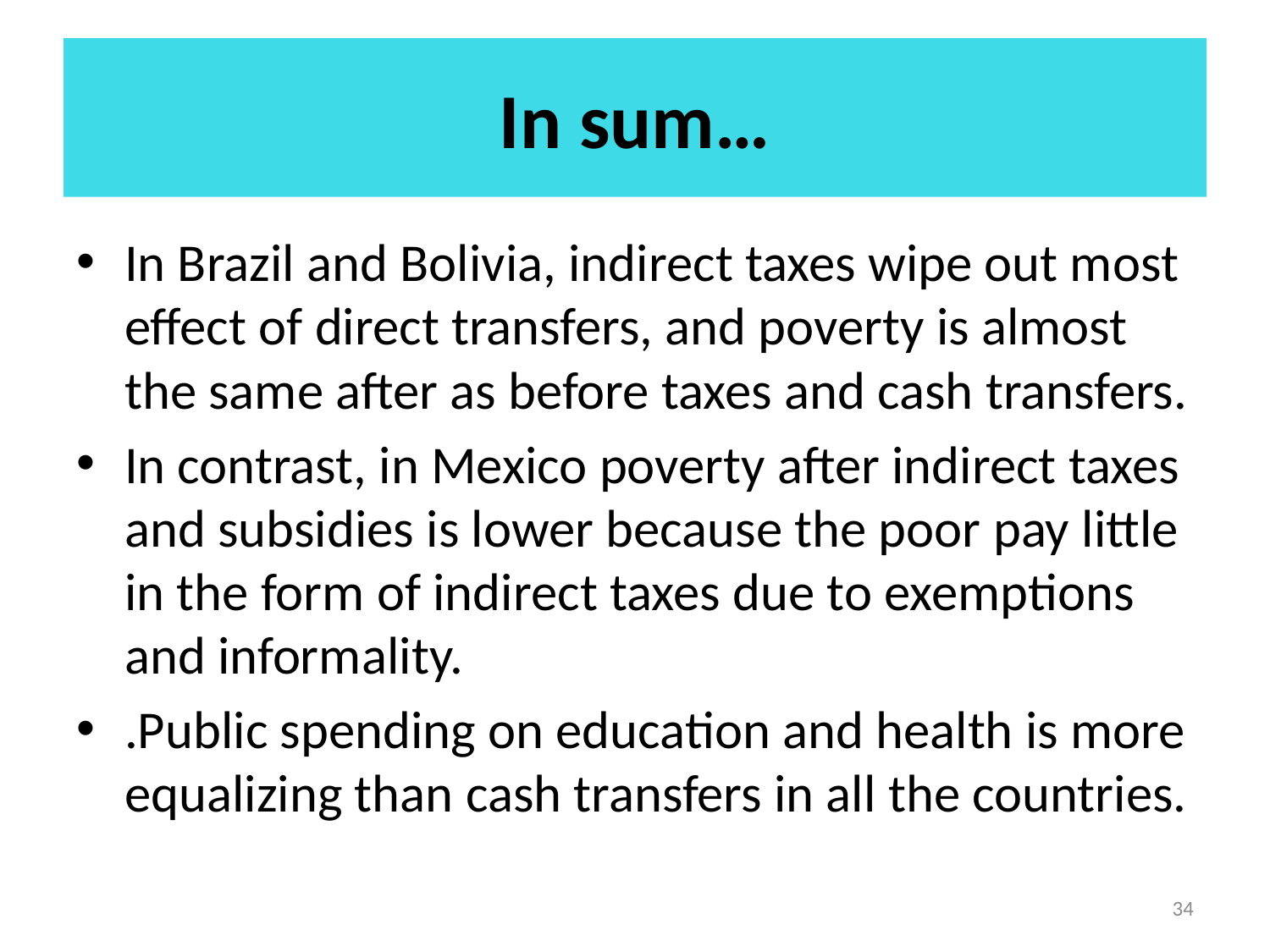

# In sum…
In Brazil and Bolivia, indirect taxes wipe out most effect of direct transfers, and poverty is almost the same after as before taxes and cash transfers.
In contrast, in Mexico poverty after indirect taxes and subsidies is lower because the poor pay little in the form of indirect taxes due to exemptions and informality.
.Public spending on education and health is more equalizing than cash transfers in all the countries.
34